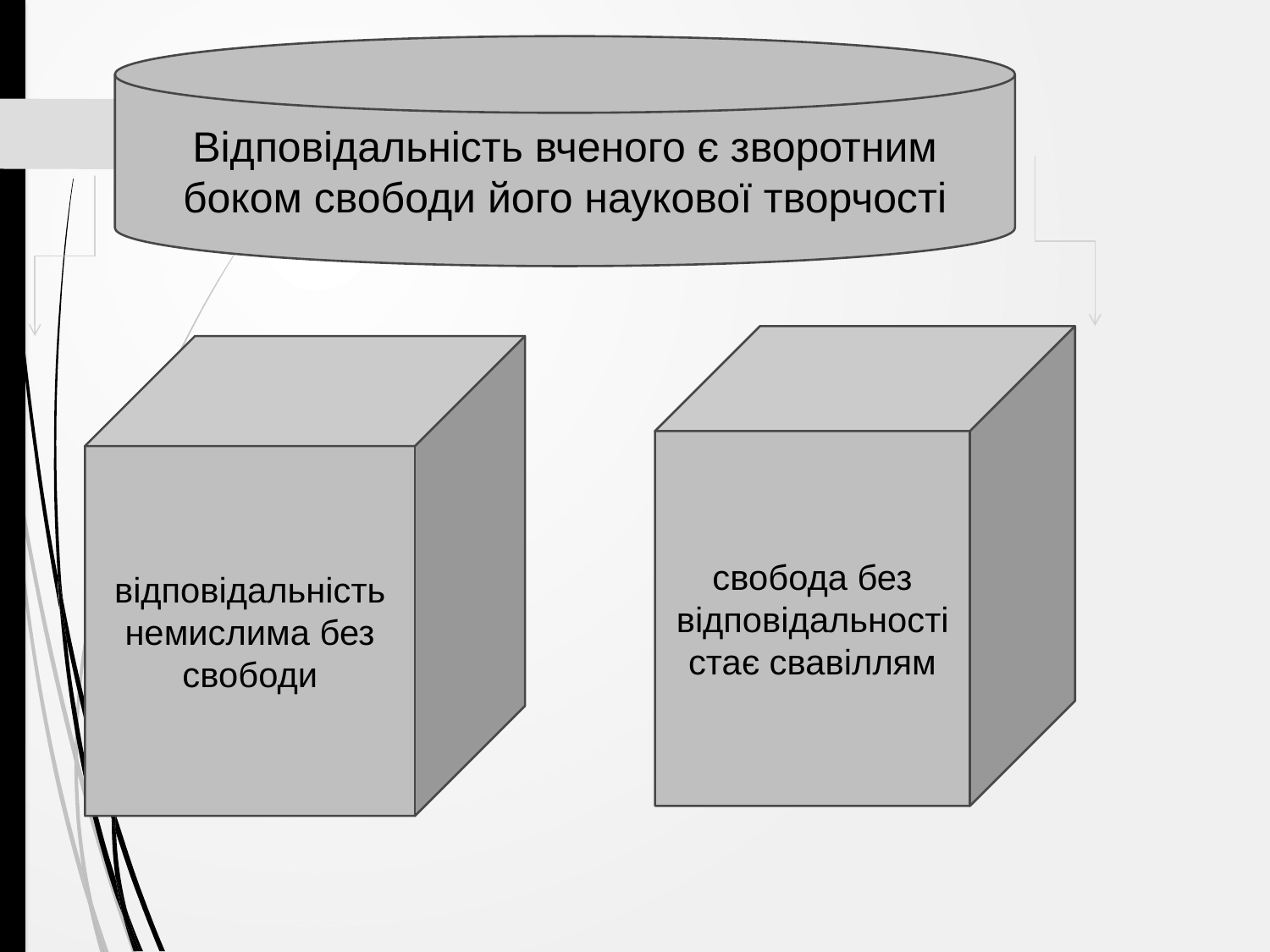

Відповідальність вченого є зворотним боком свободи його наукової творчості
свобода без відповідальності стає свавіллям
відповідальність немислима без свободи